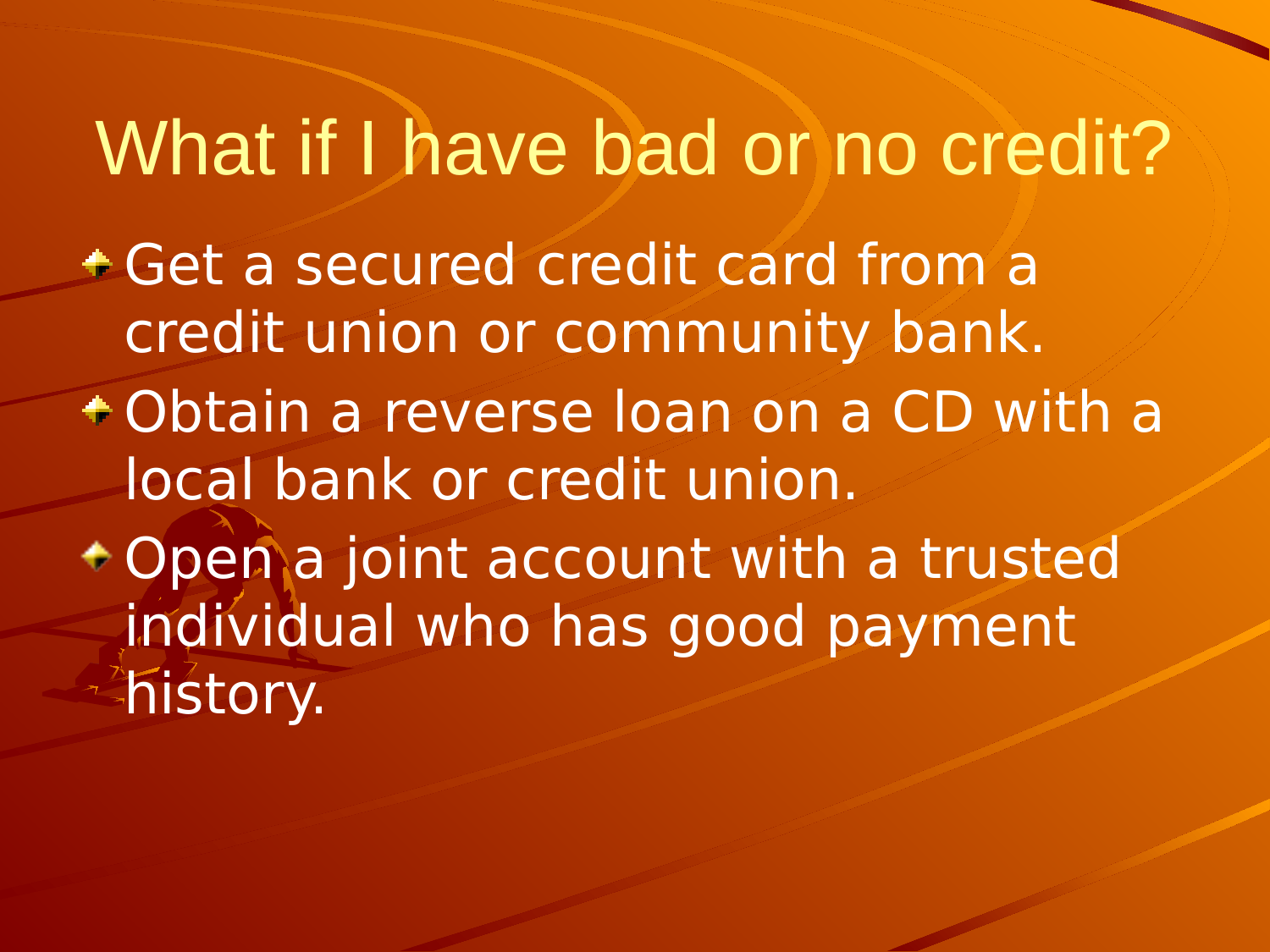

# What if I have bad or no credit?
Get a secured credit card from a credit union or community bank.
Obtain a reverse loan on a CD with a local bank or credit union.
Open a joint account with a trusted individual who has good payment history.